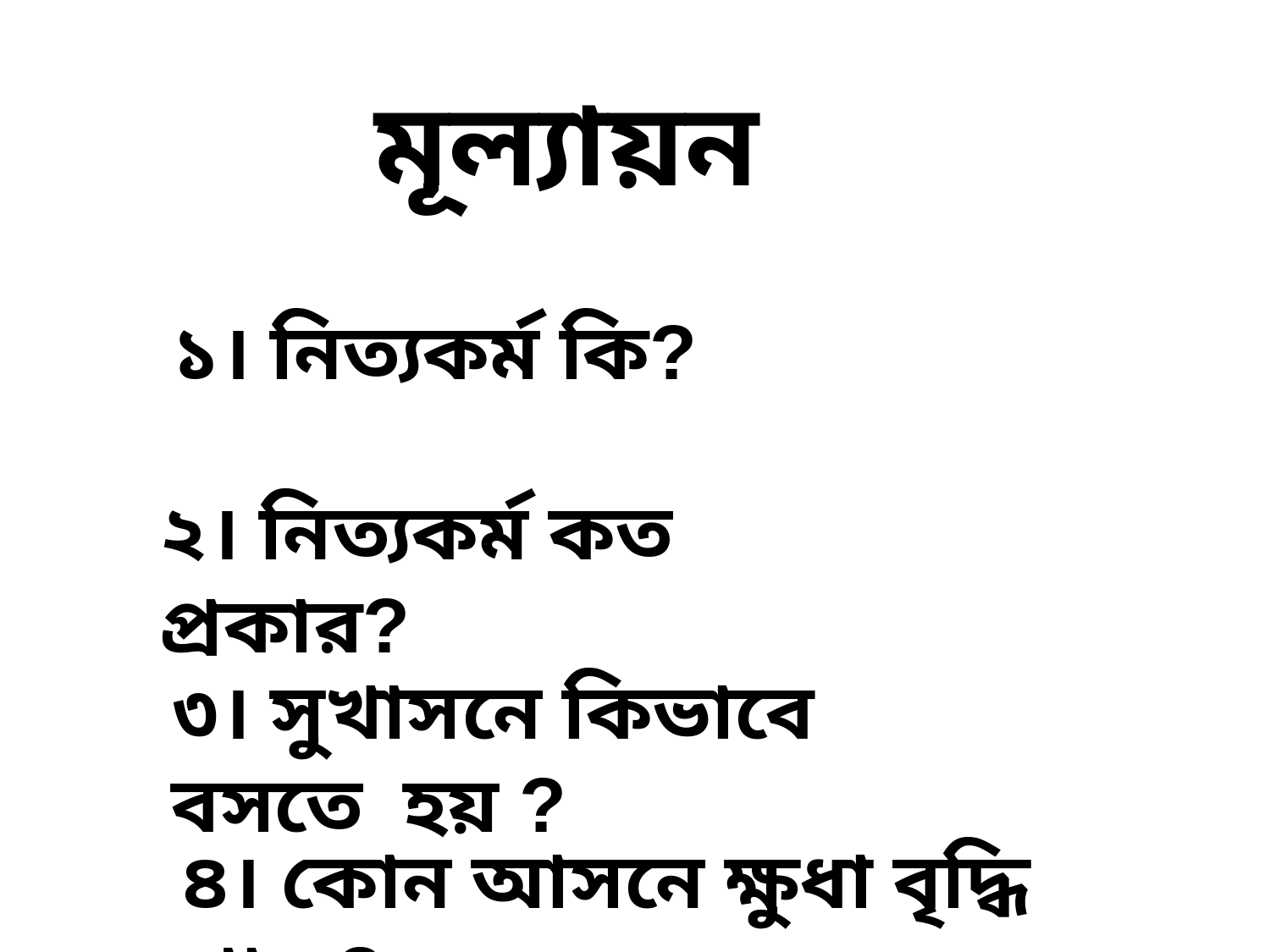

মূল্যায়ন
১। নিত্যকর্ম কি?
২। নিত্যকর্ম কত প্রকার?
৩। সুখাসনে কিভাবে বসতে  হয় ?
৪। কোন আসনে ক্ষুধা বৃদ্ধি পায় ?